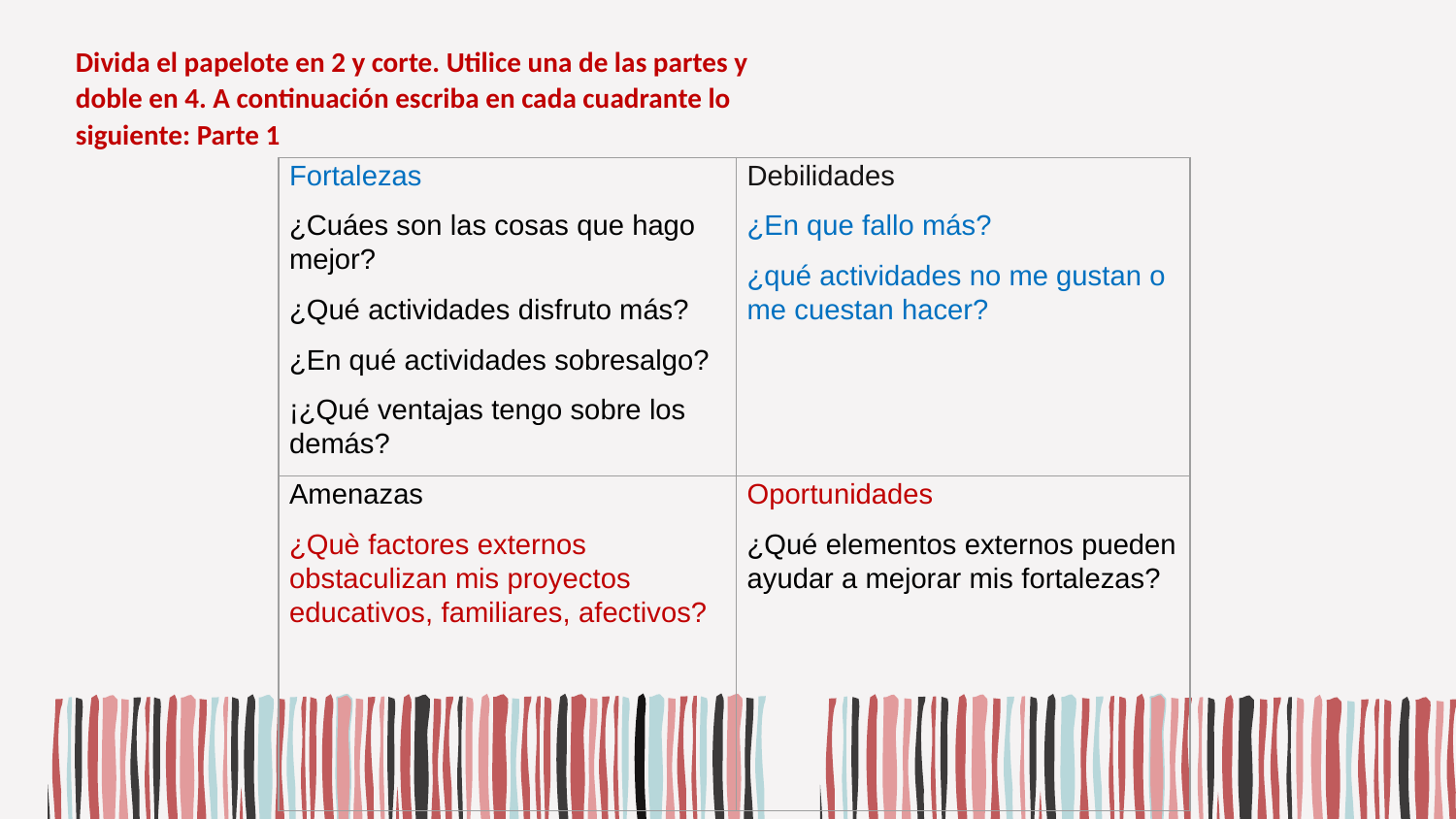

Divida el papelote en 2 y corte. Utilice una de las partes y doble en 4. A continuación escriba en cada cuadrante lo siguiente: Parte 1
| Fortalezas ¿Cuáes son las cosas que hago mejor? ¿Qué actividades disfruto más? ¿En qué actividades sobresalgo? ¡¿Qué ventajas tengo sobre los demás? | Debilidades ¿En que fallo más? ¿qué actividades no me gustan o me cuestan hacer? |
| --- | --- |
| Amenazas ¿Què factores externos obstaculizan mis proyectos educativos, familiares, afectivos? | Oportunidades ¿Qué elementos externos pueden ayudar a mejorar mis fortalezas? |